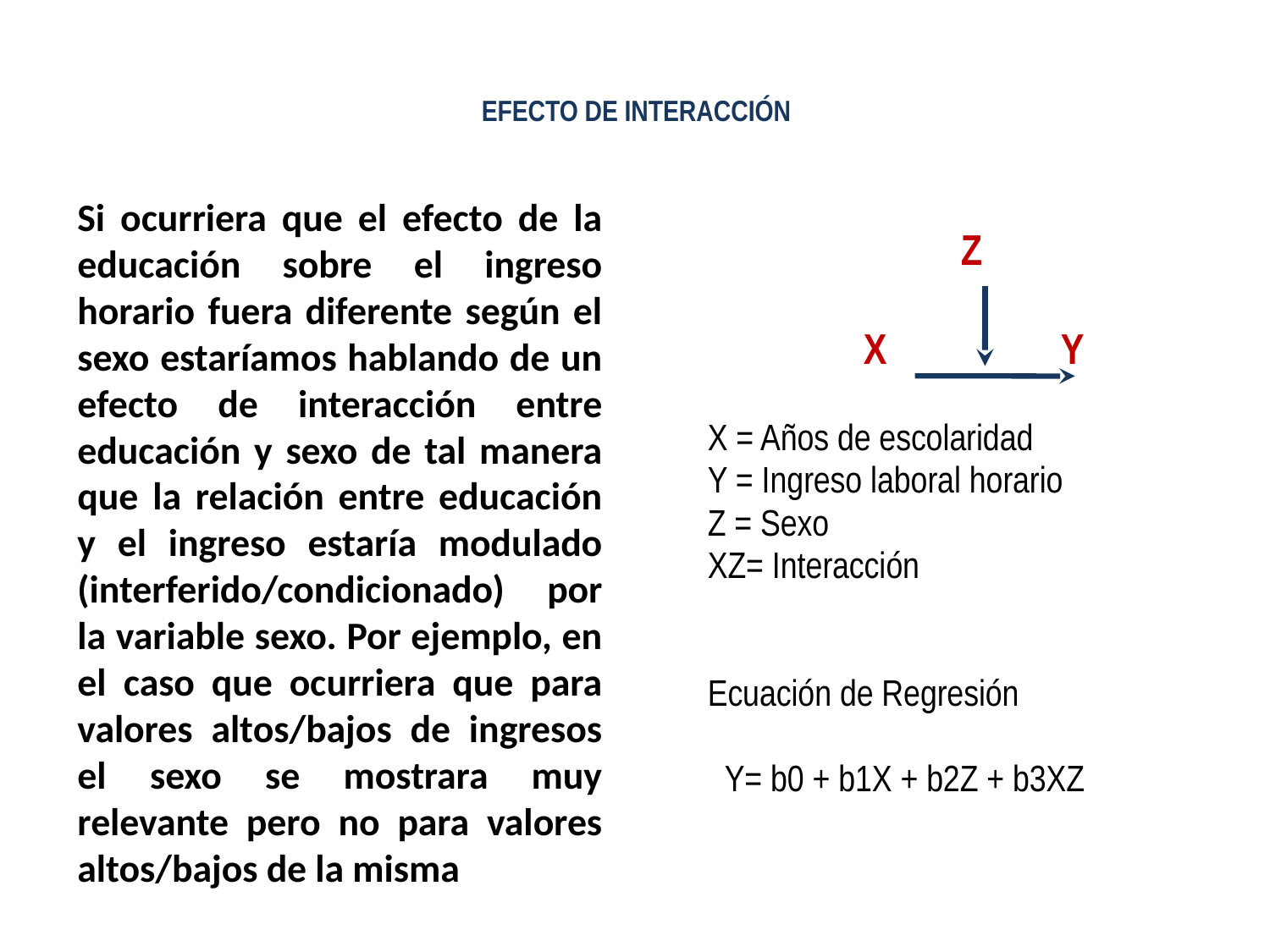

# EFECTO DE INTERACCIÓN

                          Z

                X                  Y

X = Años de escolaridad
Y = Ingreso laboral horario
Z = Sexo
XZ= Interacción

Ecuación de Regresión

  Y= b0 + b1X + b2Z + b3XZ

Si ocurriera que el efecto de la educación sobre el ingreso horario fuera diferente según el sexo estaríamos hablando de un efecto de interacción entre educación y sexo de tal manera que la relación entre educación y el ingreso estaría modulado (interferido/condicionado) por la variable sexo. Por ejemplo, en el caso que ocurriera que para valores altos/bajos de ingresos el sexo se mostrara muy relevante pero no para valores altos/bajos de la misma